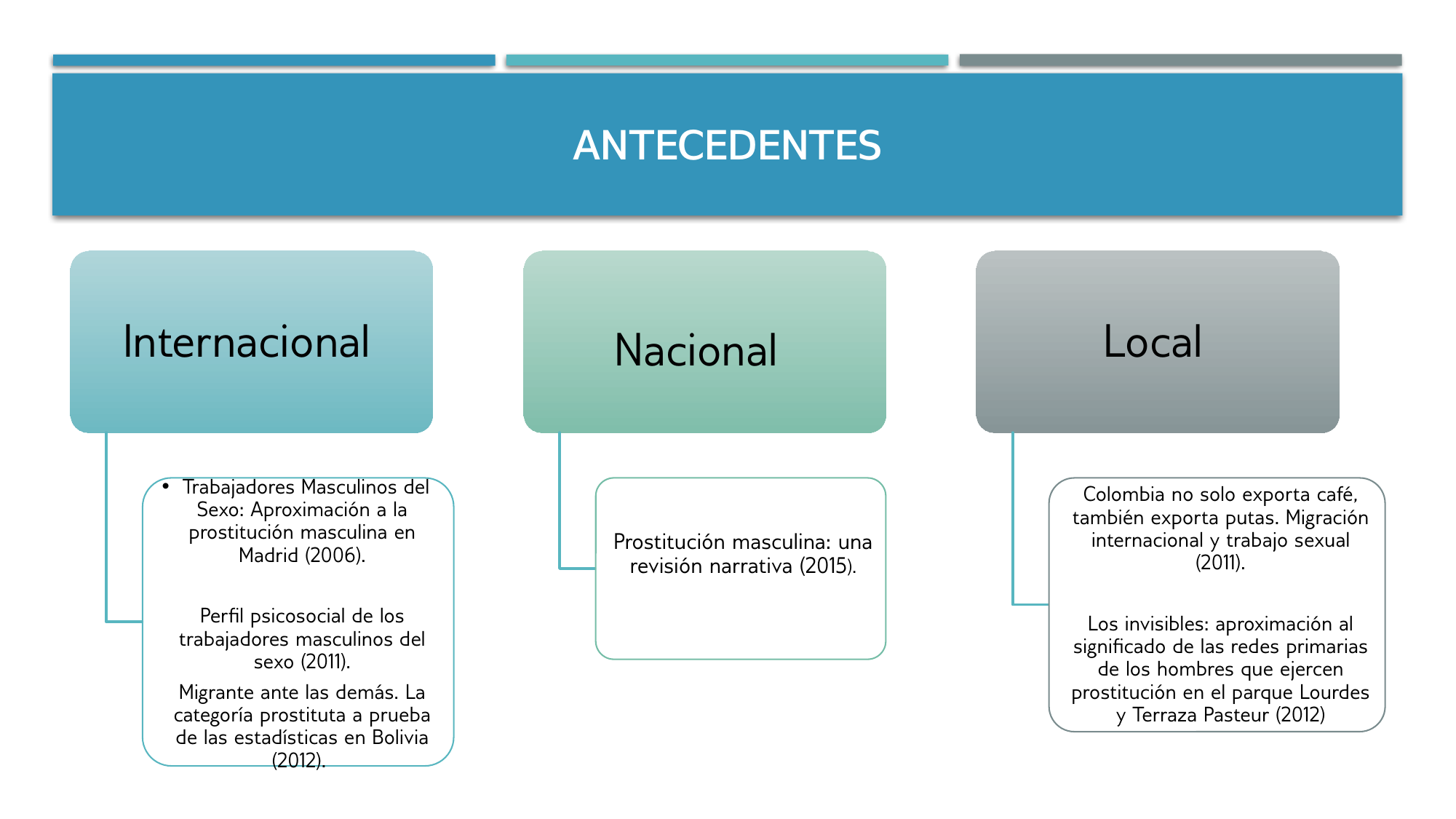

# antecedentes
Internacional

Trabajadores Masculinos del Sexo: Aproximación a la prostitución masculina en Madrid (2006).

Perfil psicosocial de los trabajadores masculinos del sexo (2011).
Migrante ante las demás. La categoría prostituta a prueba de las estadísticas en Bolivia (2012).

Nacional
Prostitución masculina: una revisión narrativa (2015).

Local
Colombia no solo exporta café, también exporta putas. Migración internacional y trabajo sexual (2011).

Los invisibles: aproximación al significado de las redes primarias de los hombres que ejercen prostitución en el parque Lourdes y Terraza Pasteur (2012)